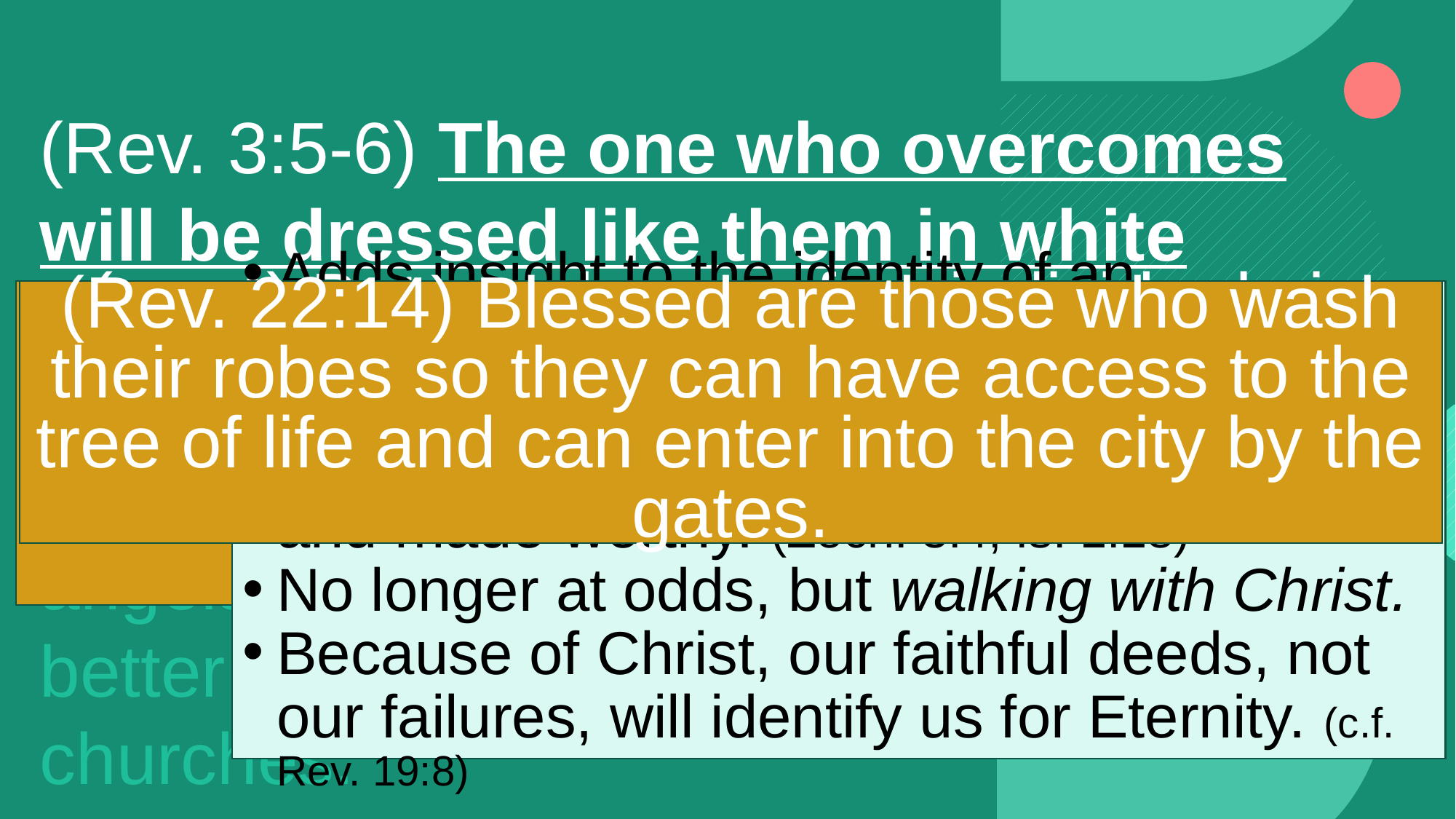

(Rev. 3:5-6) The one who overcomes will be dressed like them in white clothing, and I will never erase his name from the book of life, but will declare his name before my Father and before his angels. The one who has an ear had better hear what the Spirit says to the churches.’
(Rev. 22:14) Blessed are those who wash their robes so they can have access to the tree of life and can enter into the city by the gates.
Adds insight to the identity of an overcomer.
 In Christ we are viewed as unstained, cleaned, refreshed, renewed, accepted and made worthy. (Zech. 3:4, Is. 1:18)
No longer at odds, but walking with Christ.
Because of Christ, our faithful deeds, not our failures, will identify us for Eternity. (c.f. Rev. 19:8)
(vs. 4) But you have a few individuals in Sardis who have not stained their clothes, and they will walk with me dressed in white, because they are worthy.